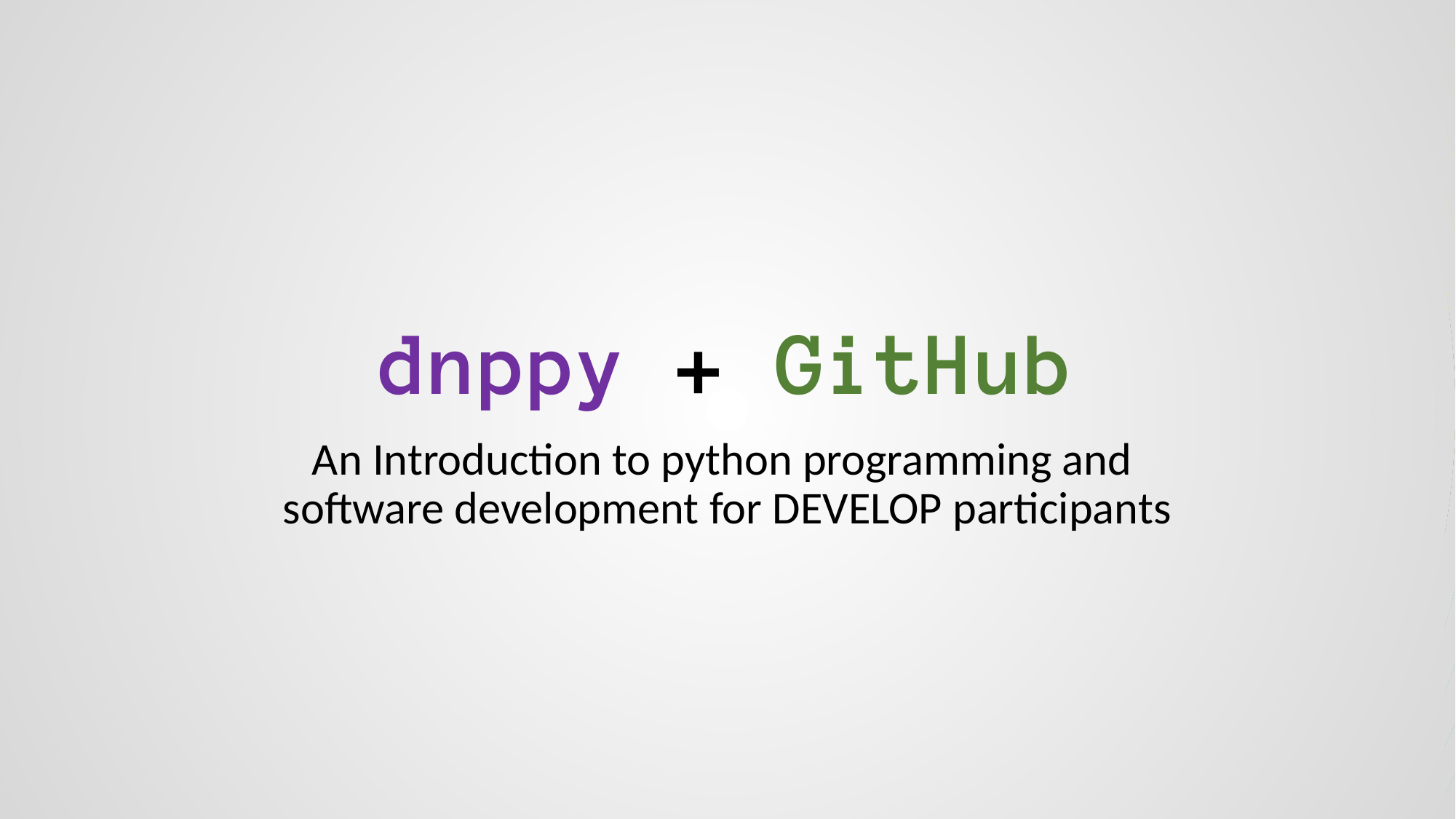

# dnppy + GitHub
An Introduction to python programming and
software development for DEVELOP participants